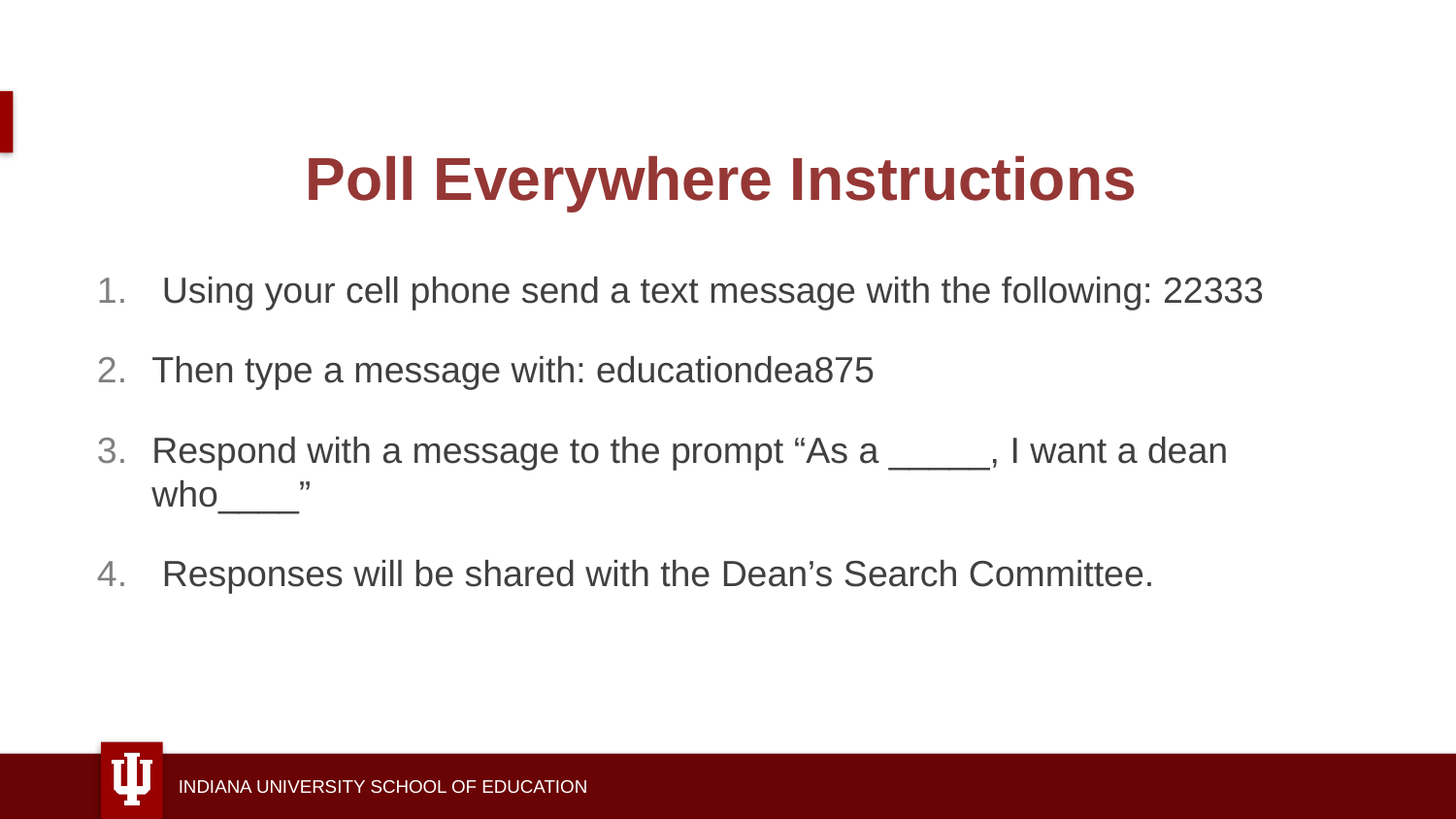

# Poll Everywhere Instructions
 Using your cell phone send a text message with the following: 22333
Then type a message with: educationdea875
Respond with a message to the prompt “As a _____, I want a dean who____”
 Responses will be shared with the Dean’s Search Committee.